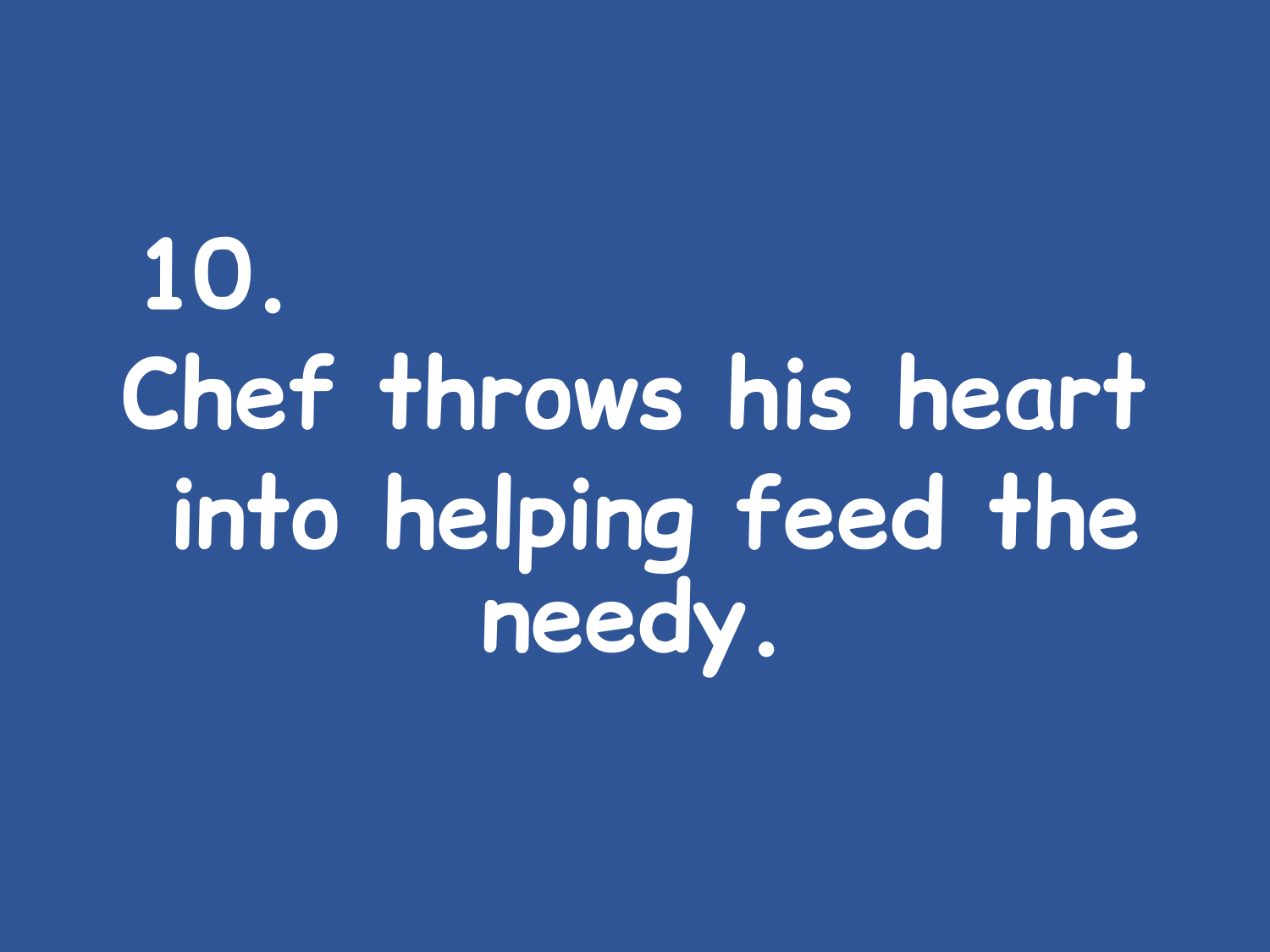

10.
Chef throws his heart
 into helping feed the needy.